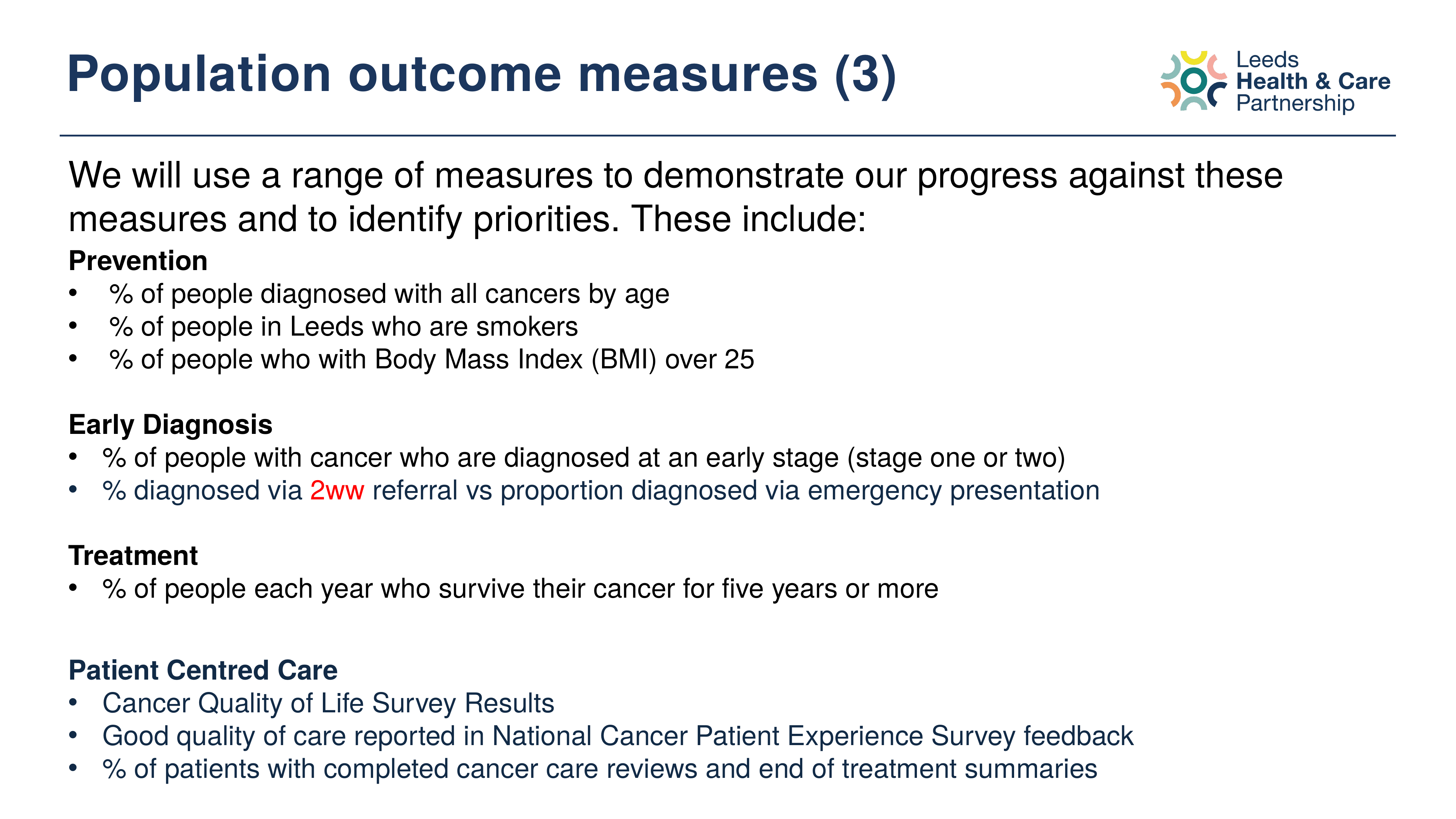

# Population outcome measures (3)
We will use a range of measures to demonstrate our progress against these measures and to identify priorities. These include:
Prevention
% of people diagnosed with all cancers by age
% of people in Leeds who are smokers
% of people who with Body Mass Index (BMI) over 25

Early Diagnosis
% of people with cancer who are diagnosed at an early stage (stage one or two)
% diagnosed via 2ww referral vs proportion diagnosed via emergency presentation

Treatment
% of people each year who survive their cancer for five years or more

Patient Centred Care
Cancer Quality of Life Survey Results
Good quality of care reported in National Cancer Patient Experience Survey feedback
% of patients with completed cancer care reviews and end of treatment summaries